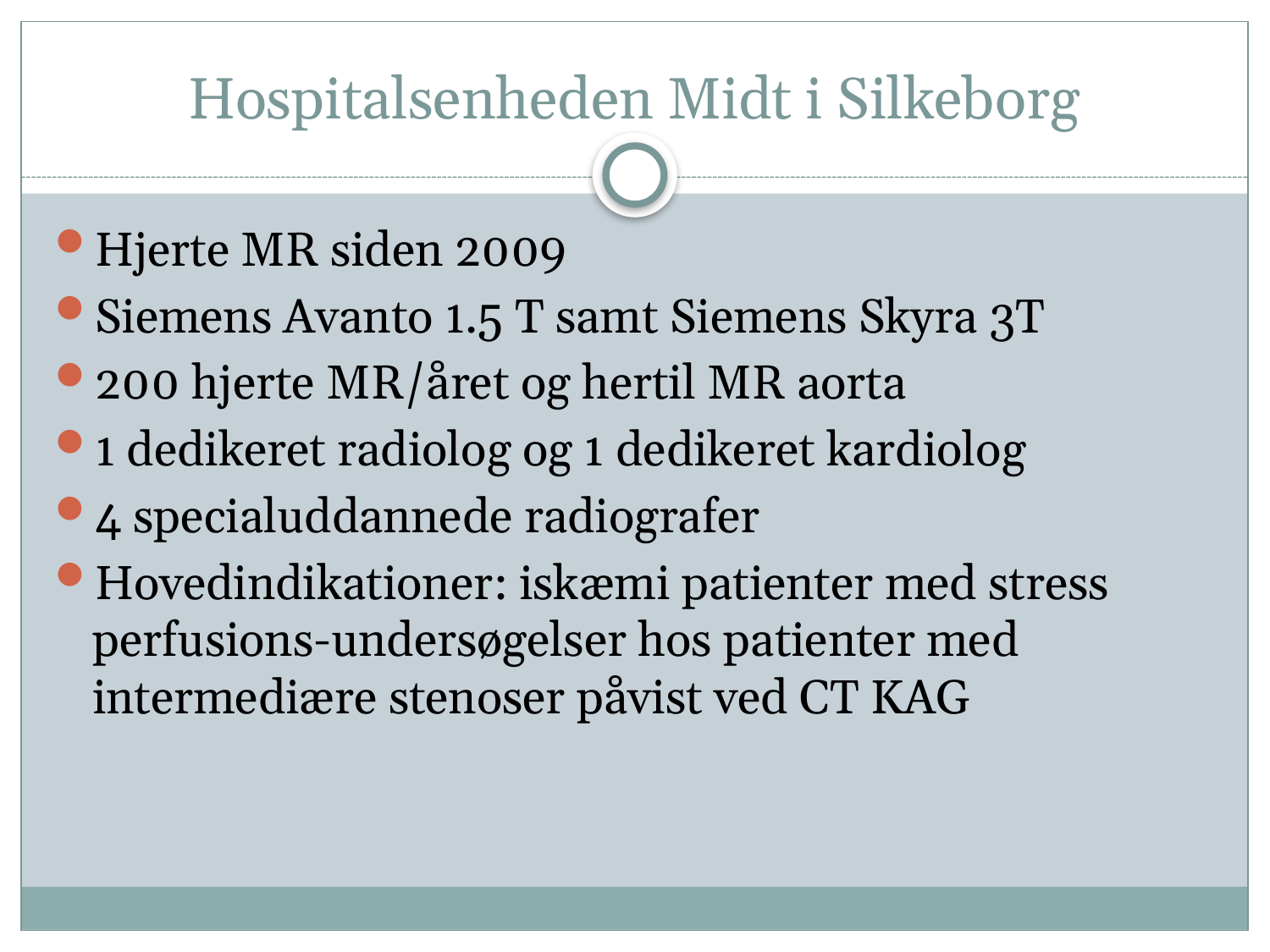

# Hospitalsenheden Midt i Silkeborg
Hjerte MR siden 2009
Siemens Avanto 1.5 T samt Siemens Skyra 3T
200 hjerte MR/året og hertil MR aorta
1 dedikeret radiolog og 1 dedikeret kardiolog
4 specialuddannede radiografer
Hovedindikationer: iskæmi patienter med stress perfusions-undersøgelser hos patienter med intermediære stenoser påvist ved CT KAG